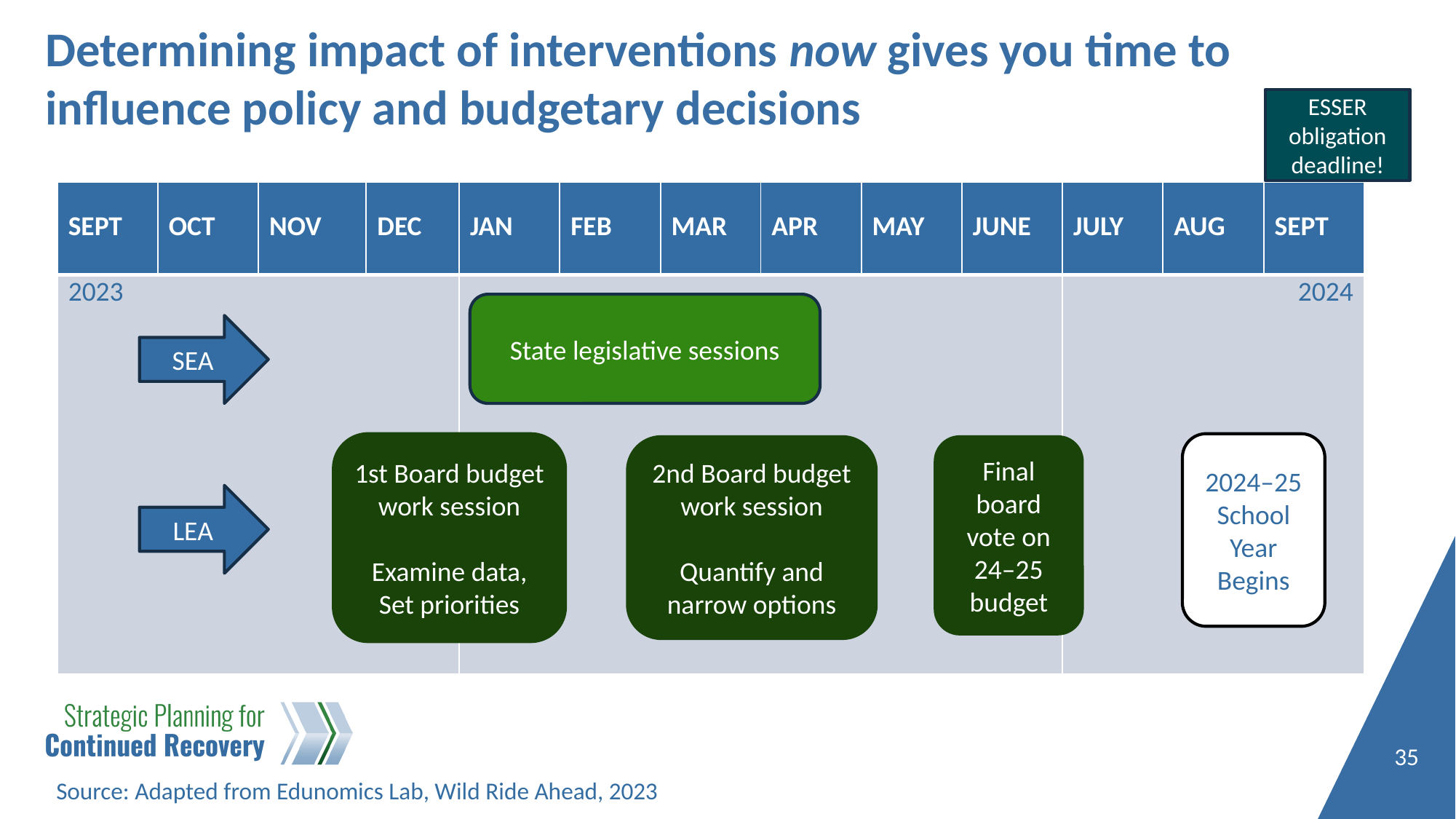

# Determining impact of interventions now gives you time to influence policy and budgetary decisions
ESSER obligation deadline!
| SEPT | OCT | NOV | DEC | JAN | FEB | MAR | APR | MAY | JUNE | JULY | AUG | SEPT |
| --- | --- | --- | --- | --- | --- | --- | --- | --- | --- | --- | --- | --- |
| 2023 |  |  |  |  |  |  |  |  |  | 2024 |  |  |
State legislative sessions
SEA
1st Board budget work session

Examine data, Set priorities
2024–25 School Year Begins
2nd Board budget work session

Quantify and narrow options
Final board vote on 24–25 budget
LEA
35
Source: Adapted from Edunomics Lab, Wild Ride Ahead, 2023